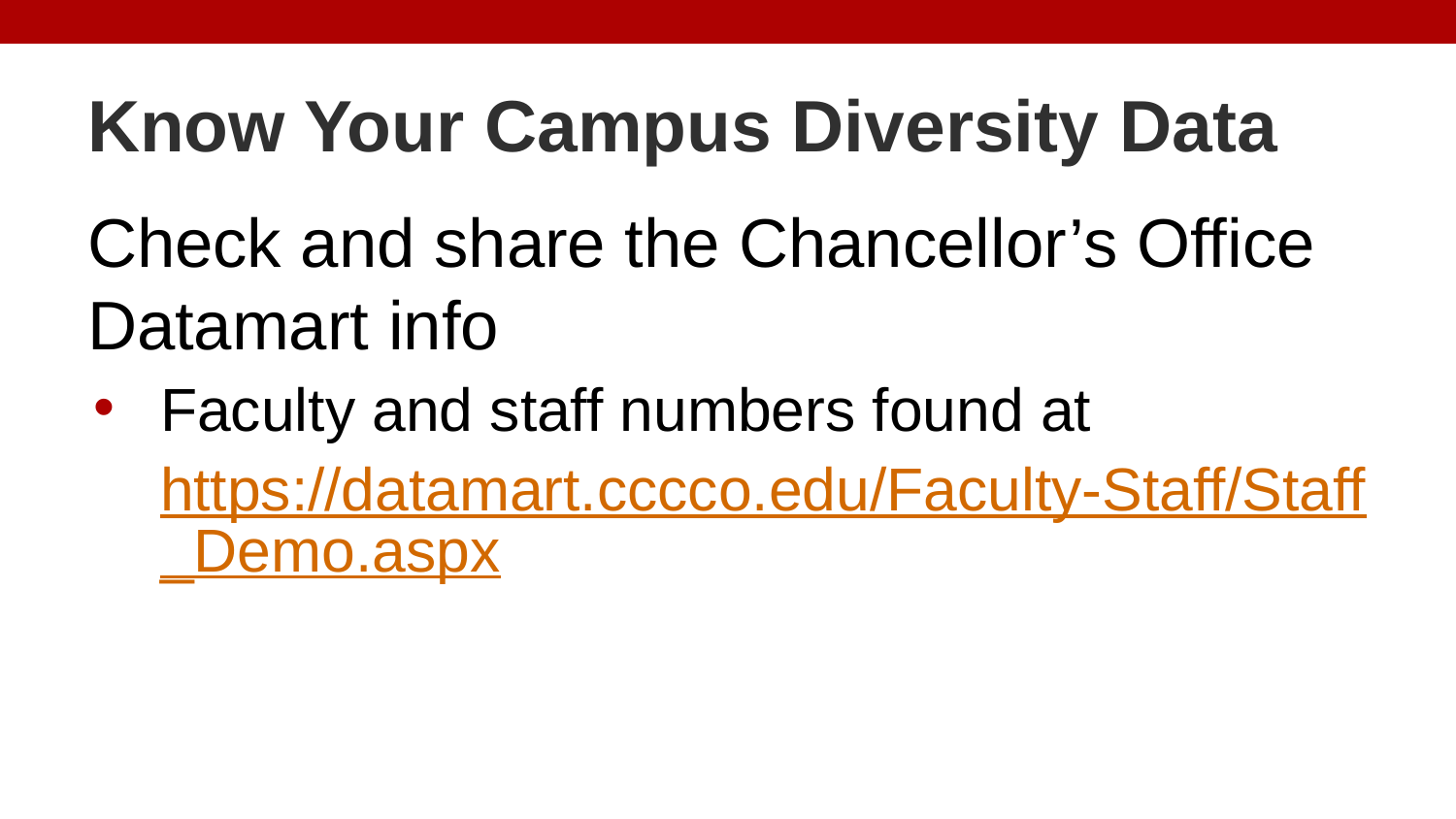

# Know Your Campus Diversity Data
Check and share the Chancellor’s Office Datamart info
Faculty and staff numbers found at
https://datamart.cccco.edu/Faculty-Staff/Staff_Demo.aspx